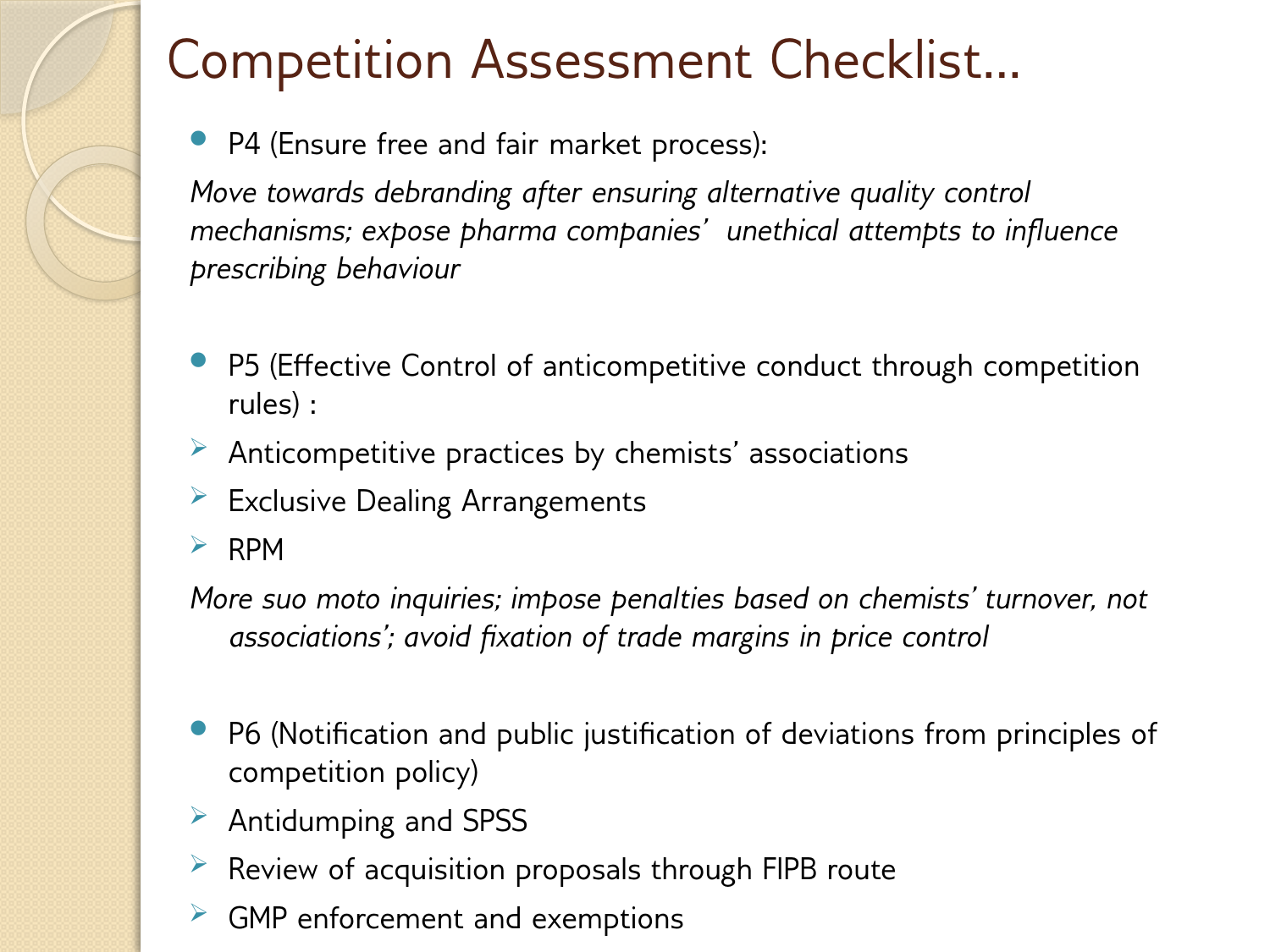

# Competition Assessment Checklist…
P4 (Ensure free and fair market process):
Move towards debranding after ensuring alternative quality control mechanisms; expose pharma companies’  unethical attempts to influence prescribing behaviour

P5 (Effective Control of anticompetitive conduct through competition rules) :
Anticompetitive practices by chemists’ associations
Exclusive Dealing Arrangements
RPM
More suo moto inquiries; impose penalties based on chemists’ turnover, not associations’; avoid fixation of trade margins in price control

P6 (Notification and public justification of deviations from principles of competition policy)
Antidumping and SPSS
Review of acquisition proposals through FIPB route
GMP enforcement and exemptions
      Give clear public justification for such deviations from competition principles